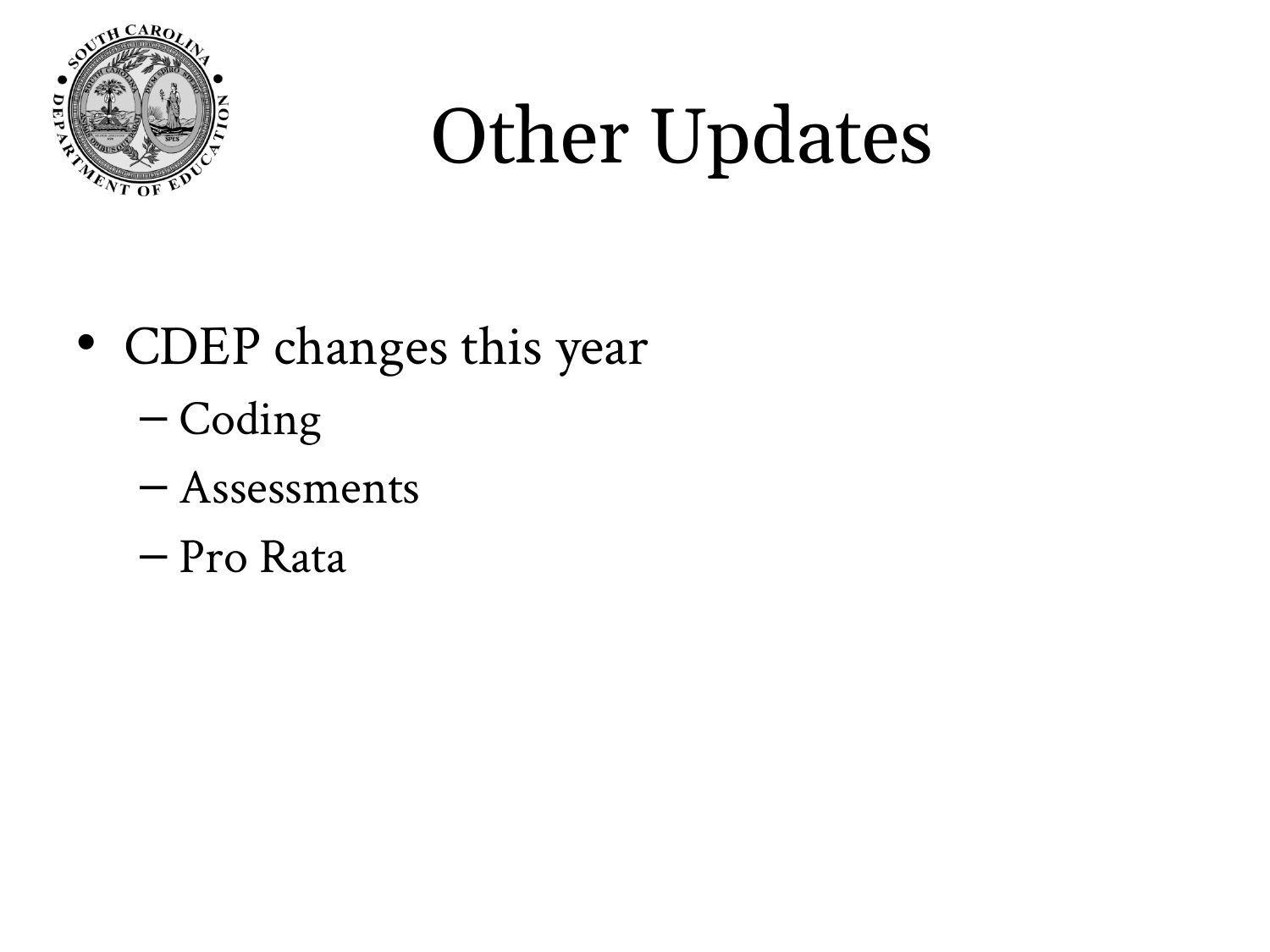

# Other Updates

CDEP changes this year
Coding
Assessments
Pro Rata